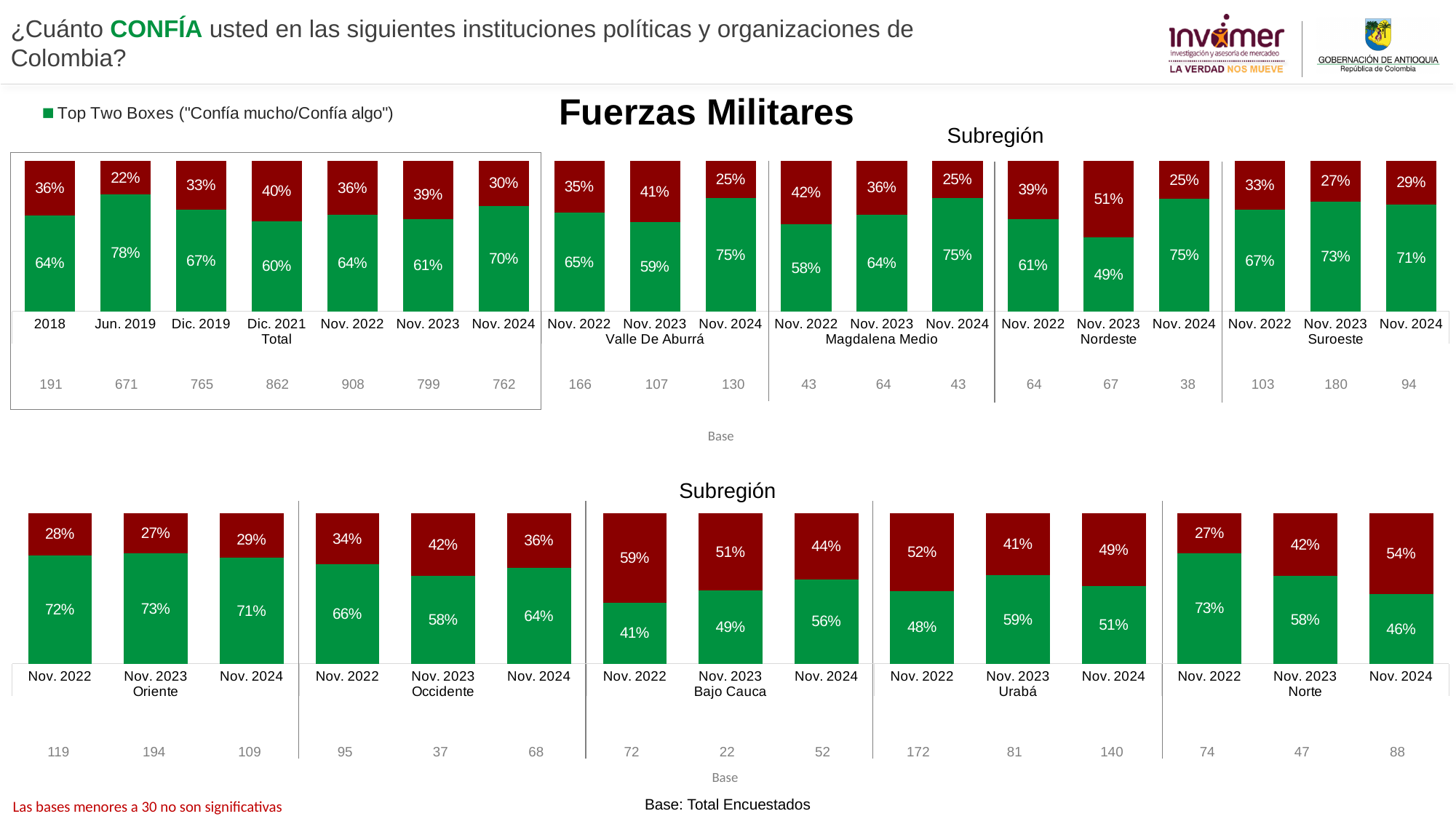

¿Cuánto CONFÍA usted en las siguientes instituciones políticas y organizaciones de Colombia?
Fuerzas Militares

### Chart

| Category | Top Two Boxes ("Confía mucho/Confía algo") | Bottom Two Boxes ("Confía poco/No confía nada") |
|---|---|---|
| Total | None | None |
|  | None | None |
| Nororiental | None | None |
|  | None | None |
| Noroccidental | None | None |
|  | None | None |
| Centro-Oriental | None | None |
|  | None | None |
| Centro-Occidental | None | None |
|  | None | None |
| Suroriental | None | None |
|  | None | None |
| Suroccidental | None | None |
|  | None | None |
| Distrito Rural | None | None |
Subregión

### Chart

| Category | Mucho/4 | Nada/2 |
|---|---|---|
| 2018 | 0.6383202072702769 | 0.36167979272972317 |
| Jun. 2019 | 0.7750110778536111 | 0.22498892214638913 |
| Dic. 2019 | 0.6741039194354577 | 0.3258960805645389 |
| Dic. 2021 | 0.6003169275518327 | 0.39968307244816725 |
| Nov. 2022 | 0.6393255070427617 | 0.3606744929572372 |
| Nov. 2023 | 0.6111336029891873 | 0.3888663970108134 |
| Nov. 2024 | 0.6992840465186224 | 0.3007159534813778 |
| Nov. 2022 | 0.6541208935928344 | 0.3458791064071651 |
| Nov. 2023 | 0.593682136191755 | 0.4063178638082448 |
| Nov. 2024 | 0.7529095155796053 | 0.24709048442039427 |
| Nov. 2022 | 0.5783206439028822 | 0.4216793560971176 |
| Nov. 2023 | 0.6437492069092206 | 0.3562507930907801 |
| Nov. 2024 | 0.7527411326719092 | 0.24725886732809077 |
| Nov. 2022 | 0.6129548443759449 | 0.38704515562405506 |
| Nov. 2023 | 0.4914290982898069 | 0.5085709017101933 |
| Nov. 2024 | 0.7457770222255431 | 0.2542229777744569 |
| Nov. 2022 | 0.6743365647123296 | 0.32566343528767094 |
| Nov. 2023 | 0.7291551466503513 | 0.27084485334964864 |
| Nov. 2024 | 0.7092399481107391 | 0.2907600518892609 |
| 191 | 671 | 765 | 862 | 908 | 799 | 762 | 166 | 107 | 130 | 43 | 64 | 43 | 64 | 67 | 38 | 103 | 180 | 94 |
| --- | --- | --- | --- | --- | --- | --- | --- | --- | --- | --- | --- | --- | --- | --- | --- | --- | --- | --- |
Base
Subregión

[unsupported chart]

| 119 | 194 | 109 | 95 | 37 | 68 | 72 | 22 | 52 | 172 | 81 | 140 | 74 | 47 | 88 |
| --- | --- | --- | --- | --- | --- | --- | --- | --- | --- | --- | --- | --- | --- | --- |
Base
Base: Total Encuestados
Las bases menores a 30 no son significativas